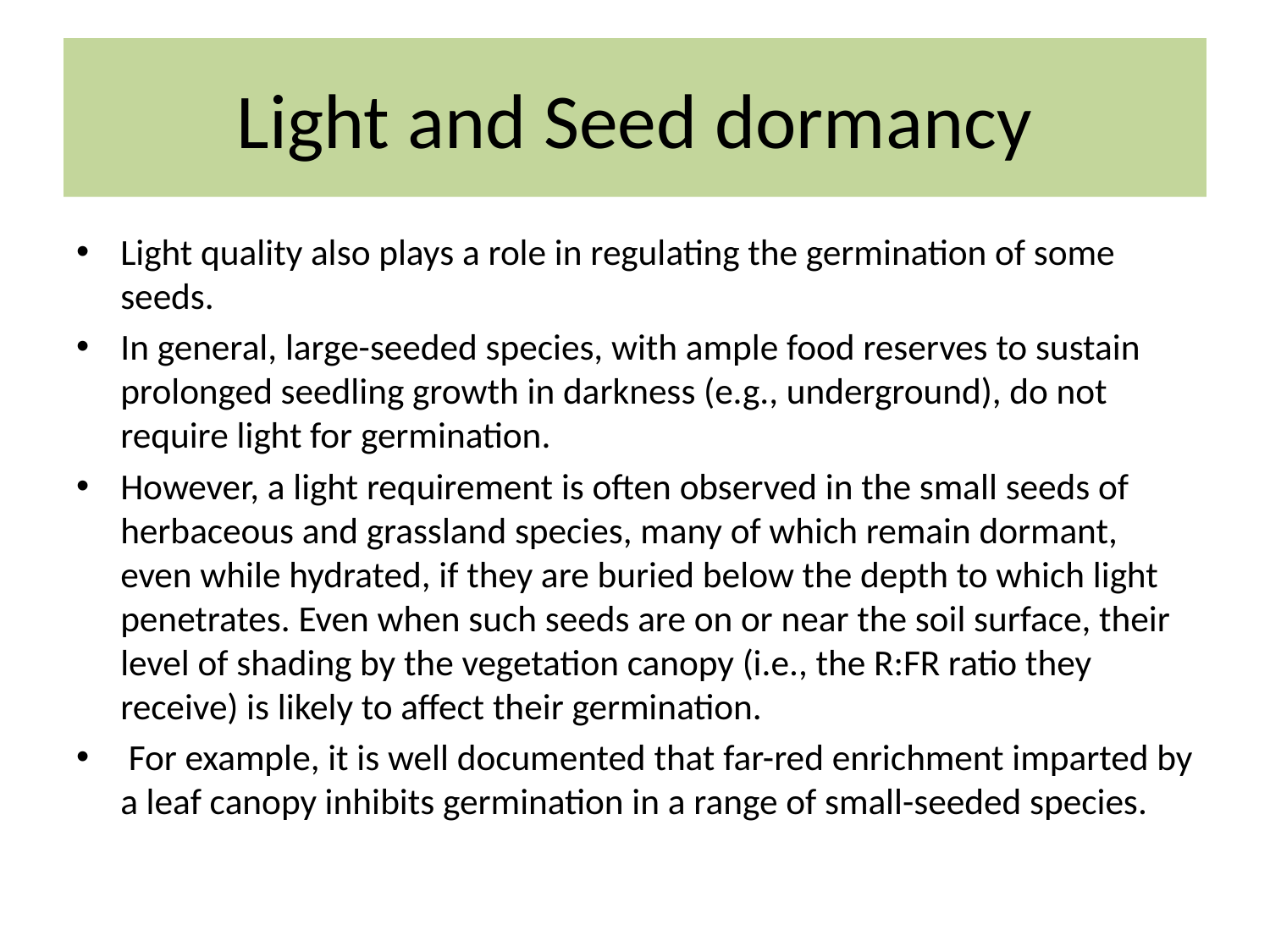

# Light and Seed dormancy
Light quality also plays a role in regulating the germination of some seeds.
In general, large-seeded species, with ample food reserves to sustain prolonged seedling growth in darkness (e.g., underground), do not require light for germination.
However, a light requirement is often observed in the small seeds of herbaceous and grassland species, many of which remain dormant, even while hydrated, if they are buried below the depth to which light penetrates. Even when such seeds are on or near the soil surface, their level of shading by the vegetation canopy (i.e., the R:FR ratio they receive) is likely to affect their germination.
 For example, it is well documented that far-red enrichment imparted by a leaf canopy inhibits germination in a range of small-seeded species.